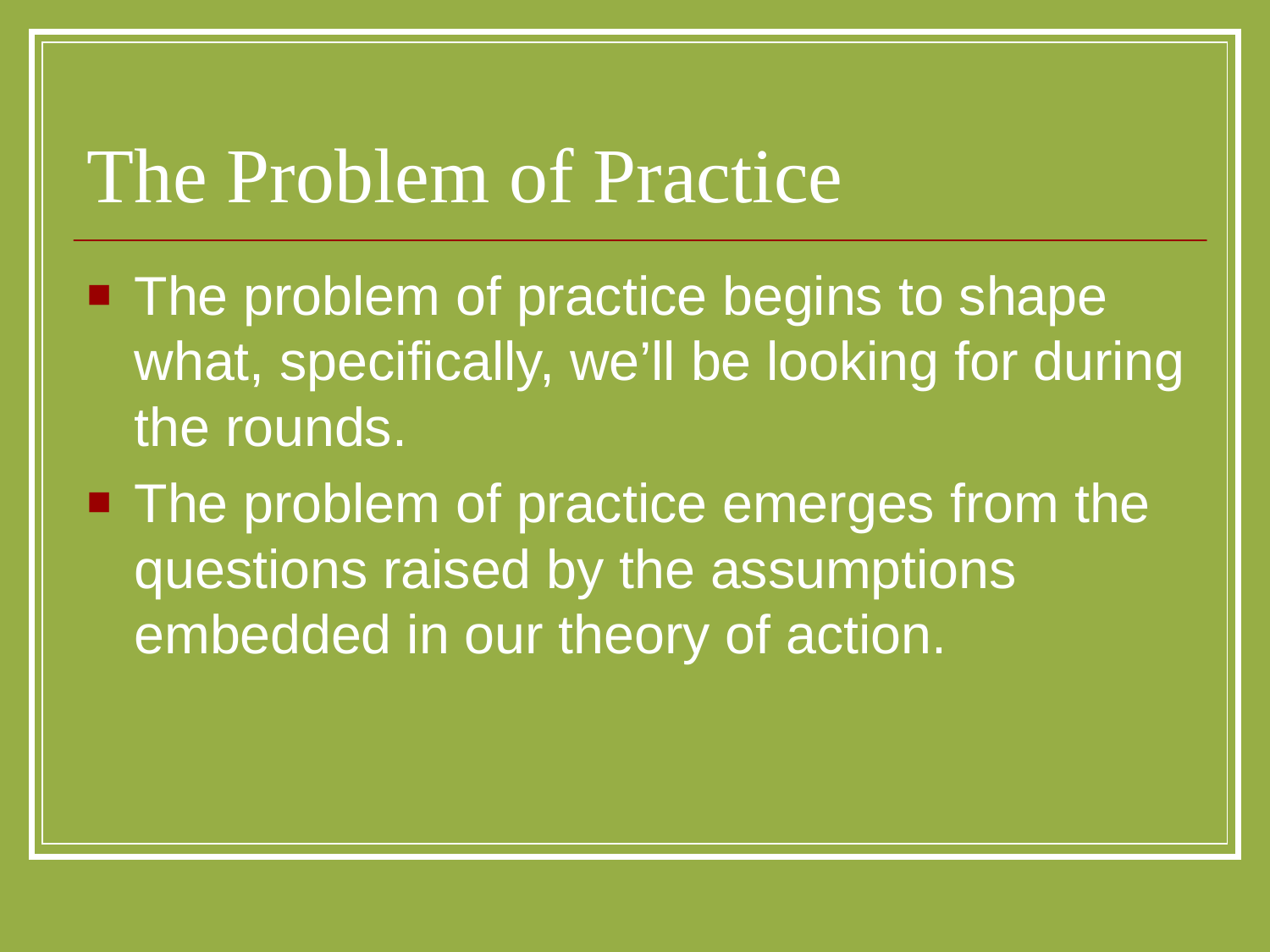

# The Problem of Practice
The problem of practice begins to shape what, specifically, we’ll be looking for during the rounds.
The problem of practice emerges from the questions raised by the assumptions embedded in our theory of action.